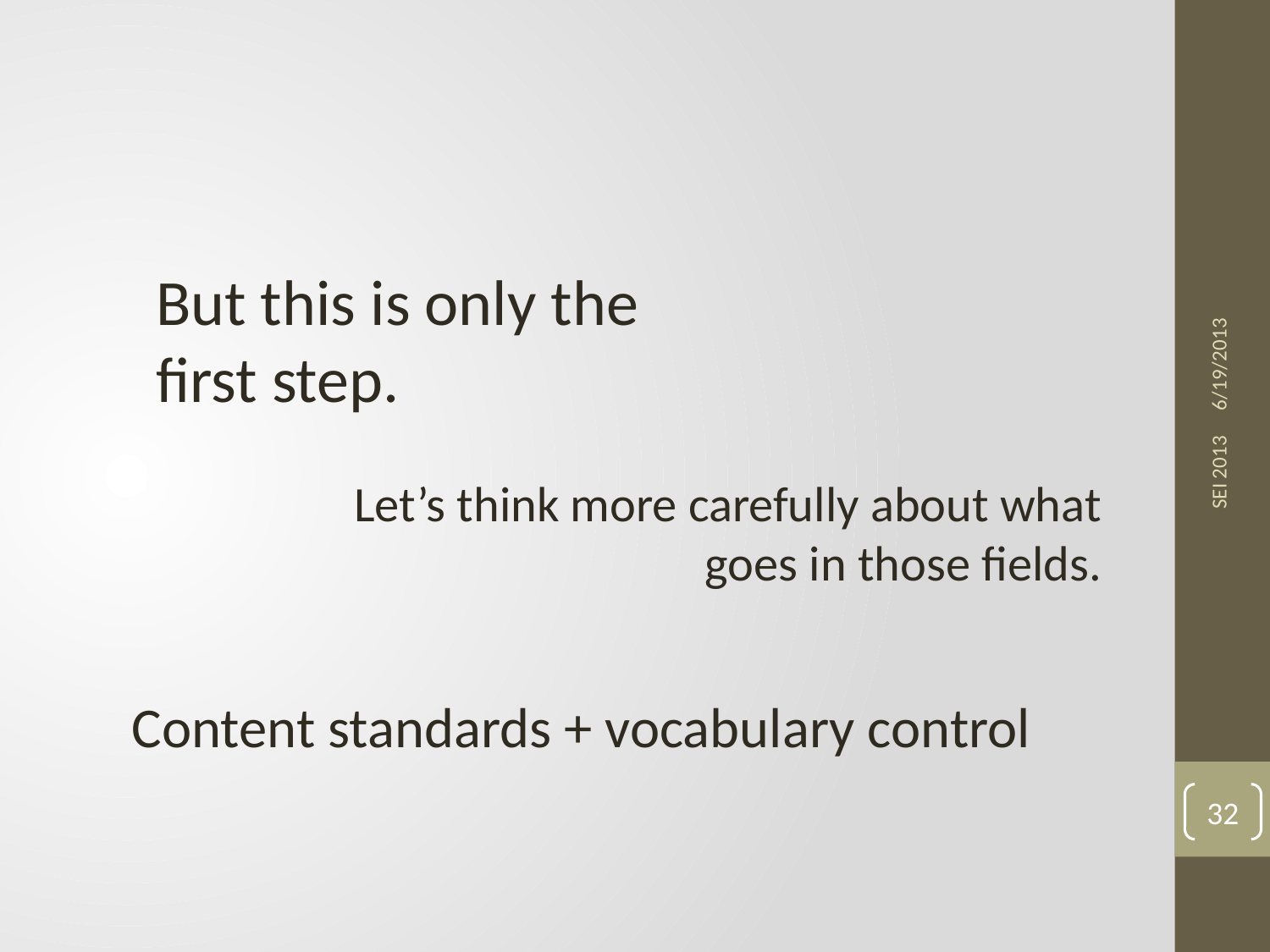

6/19/2013
But this is only the first step.

Let’s think more carefully about what goes in those fields.
SEI 2013
Content standards + vocabulary control
32